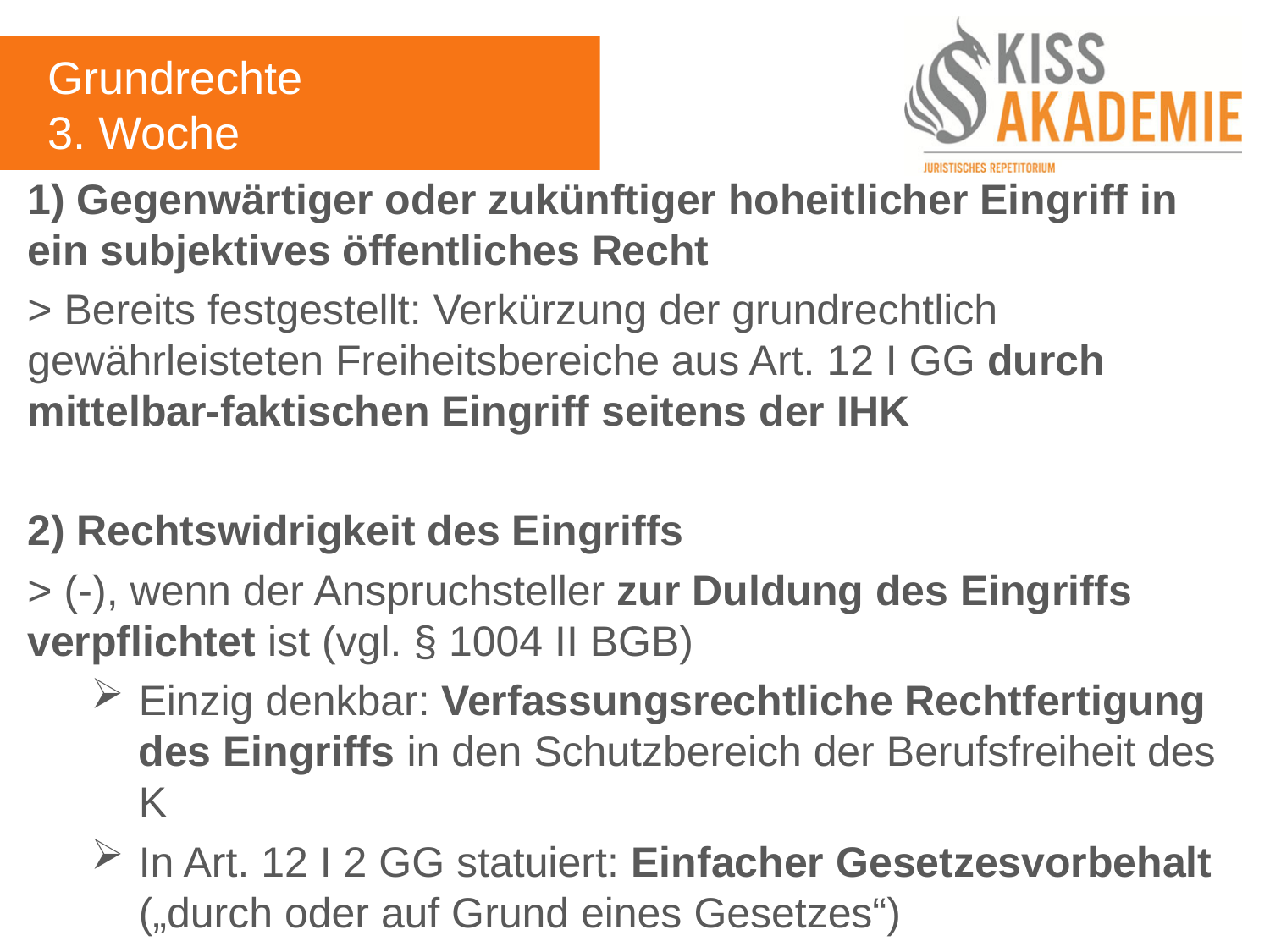

Grundrechte
3. Woche
1) Gegenwärtiger oder zukünftiger hoheitlicher Eingriff in ein subjektives öffentliches Recht
> Bereits festgestellt: Verkürzung der grundrechtlich gewährleisteten Freiheitsbereiche aus Art. 12 I GG durch mittelbar-faktischen Eingriff seitens der IHK

2) Rechtswidrigkeit des Eingriffs
> (-), wenn der Anspruchsteller zur Duldung des Eingriffs verpflichtet ist (vgl. § 1004 II BGB)
Einzig denkbar: Verfassungsrechtliche Rechtfertigung des Eingriffs in den Schutzbereich der Berufsfreiheit des K
In Art. 12 I 2 GG statuiert: Einfacher Gesetzesvorbehalt („durch oder auf Grund eines Gesetzes“)